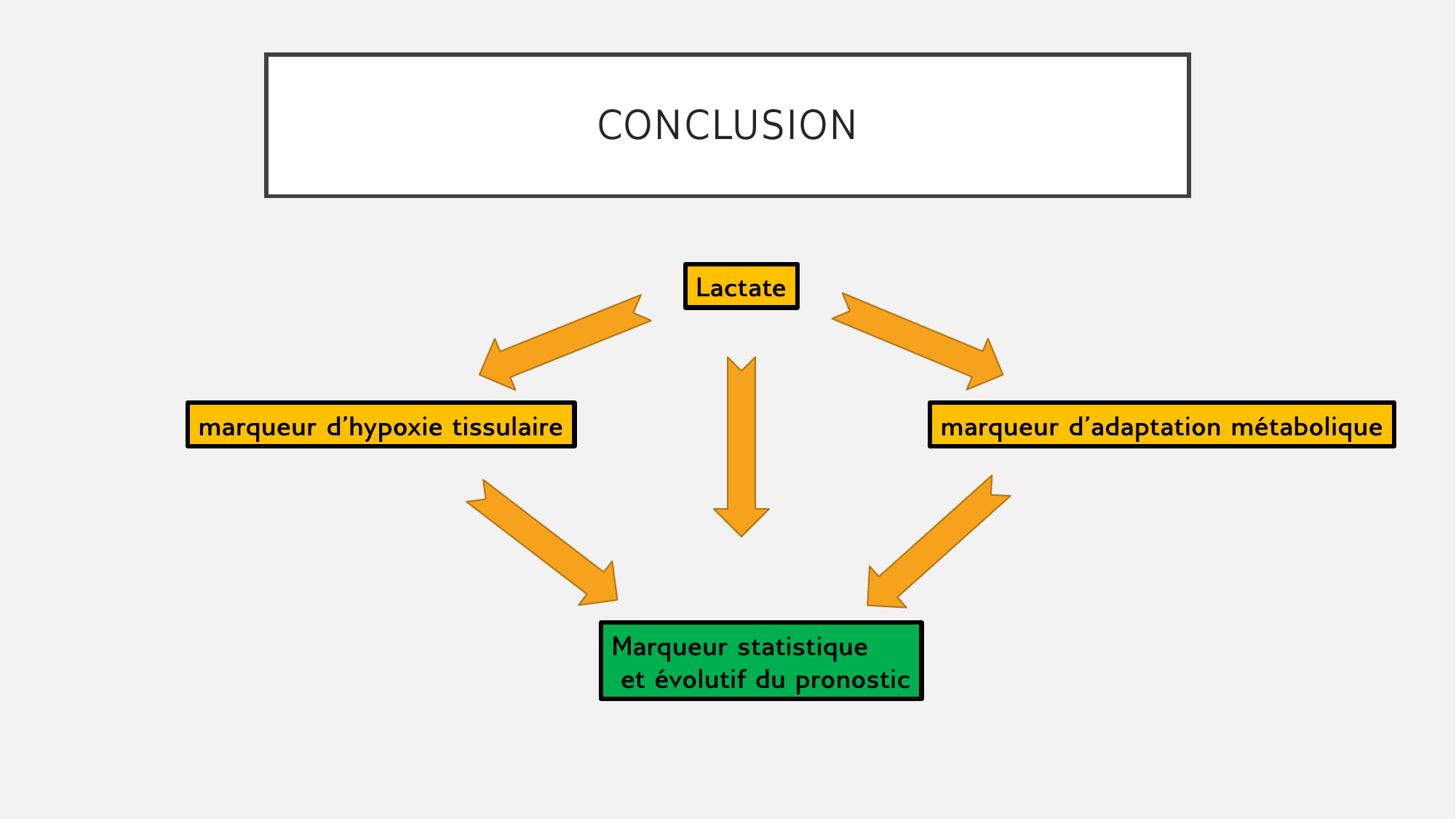

# Conclusion
Lactate

marqueur d’hypoxie tissulaire
marqueur d’adaptation métabolique

Marqueur statistique
 et évolutif du pronostic